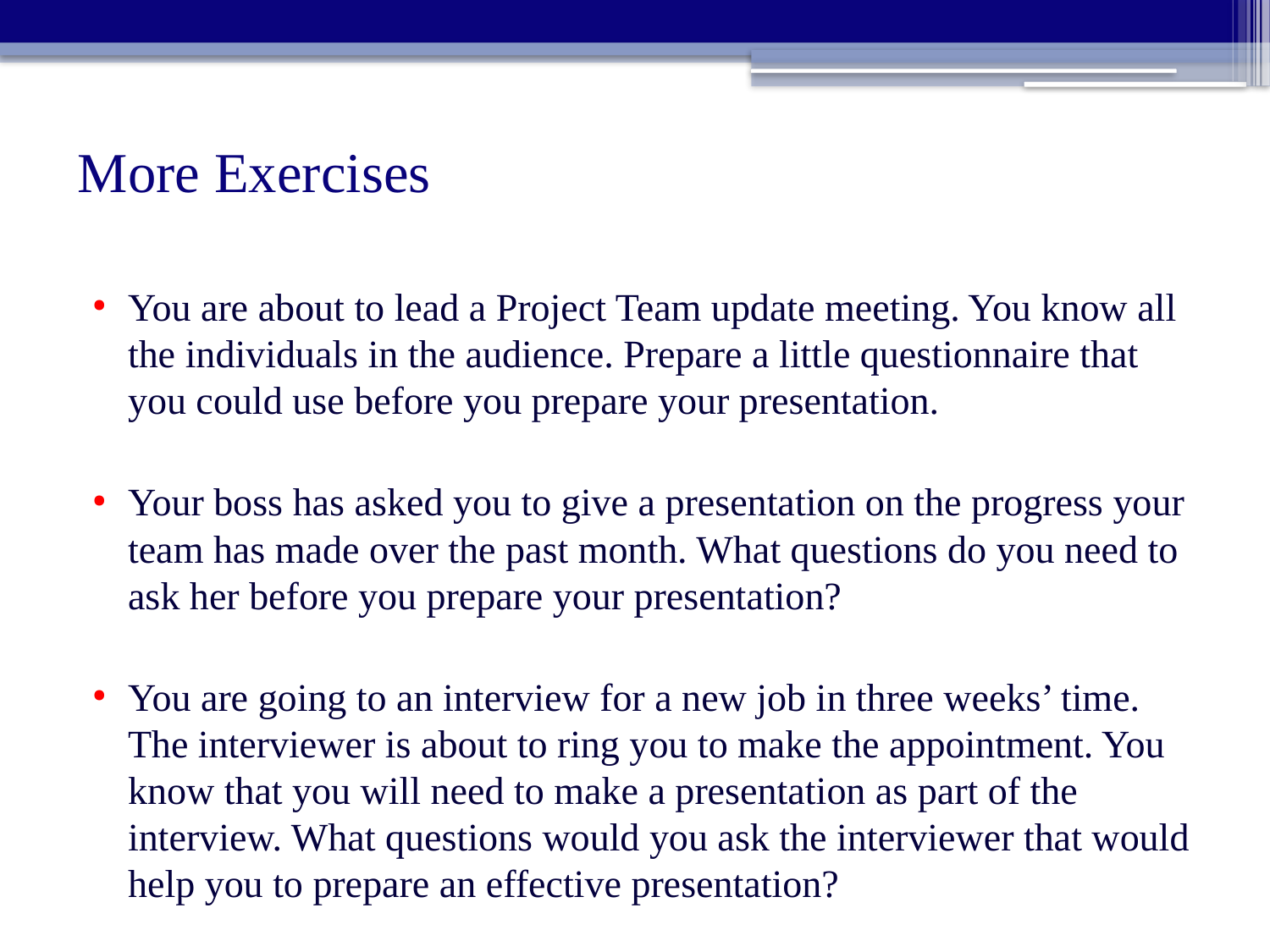

# More Exercises
You are about to lead a Project Team update meeting. You know all the individuals in the audience. Prepare a little questionnaire that you could use before you prepare your presentation.

Your boss has asked you to give a presentation on the progress your team has made over the past month. What questions do you need to ask her before you prepare your presentation?

You are going to an interview for a new job in three weeks’ time. The interviewer is about to ring you to make the appointment. You know that you will need to make a presentation as part of the  interview. What questions would you ask the interviewer that would help you to prepare an effective presentation?